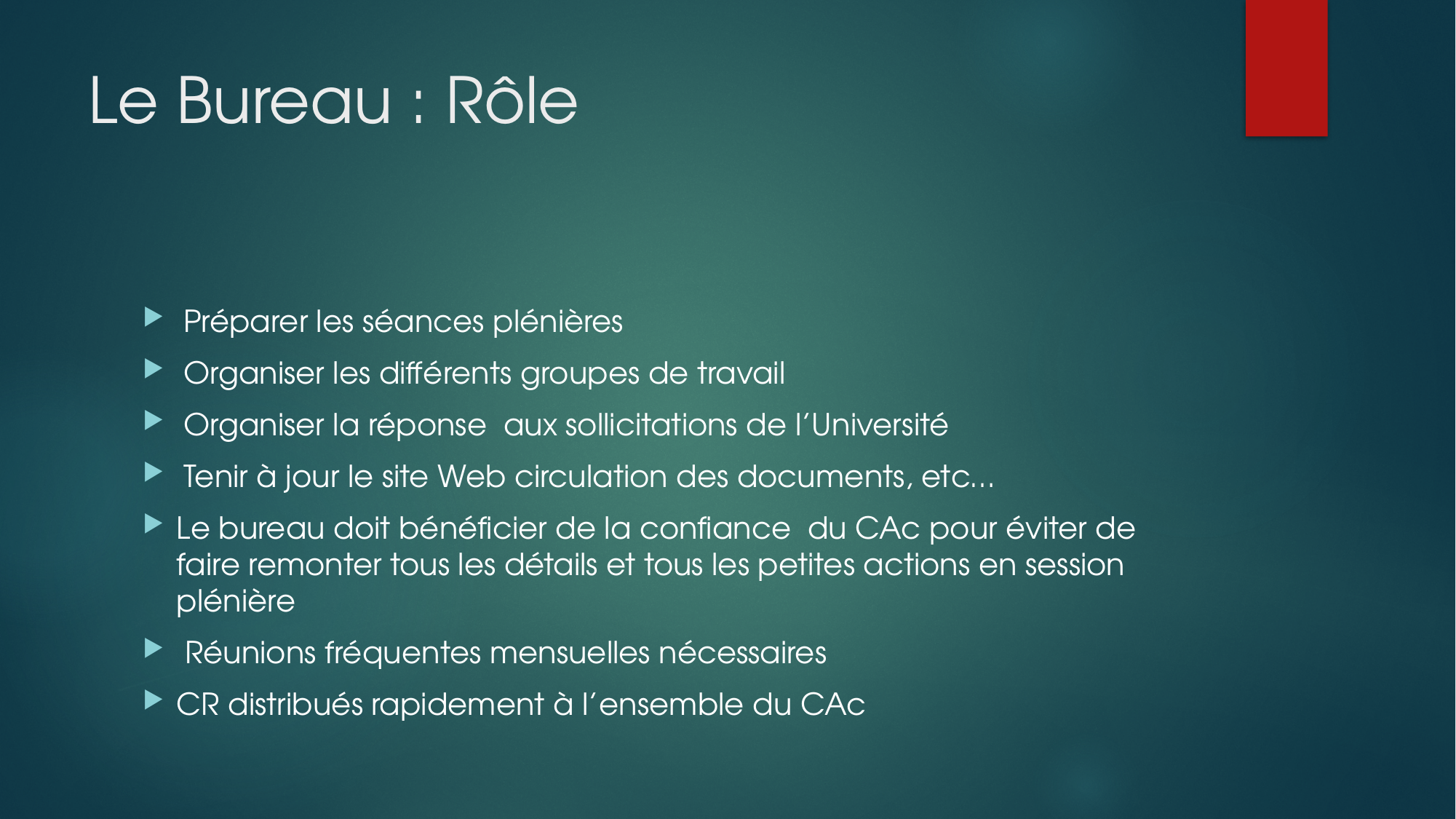

# Le Bureau : Rôle

Préparer les séances plénières
Organiser les différents groupes de travail
Organiser la réponse  aux sollicitations de l’Université
Tenir à jour le site Web circulation des documents, etc…
Le bureau doit bénéficier de la confiance  du CAc pour éviter de faire remonter tous les détails et tous les petites actions en session plénière
 Réunions fréquentes mensuelles nécessaires
CR distribués rapidement à l’ensemble du CAc